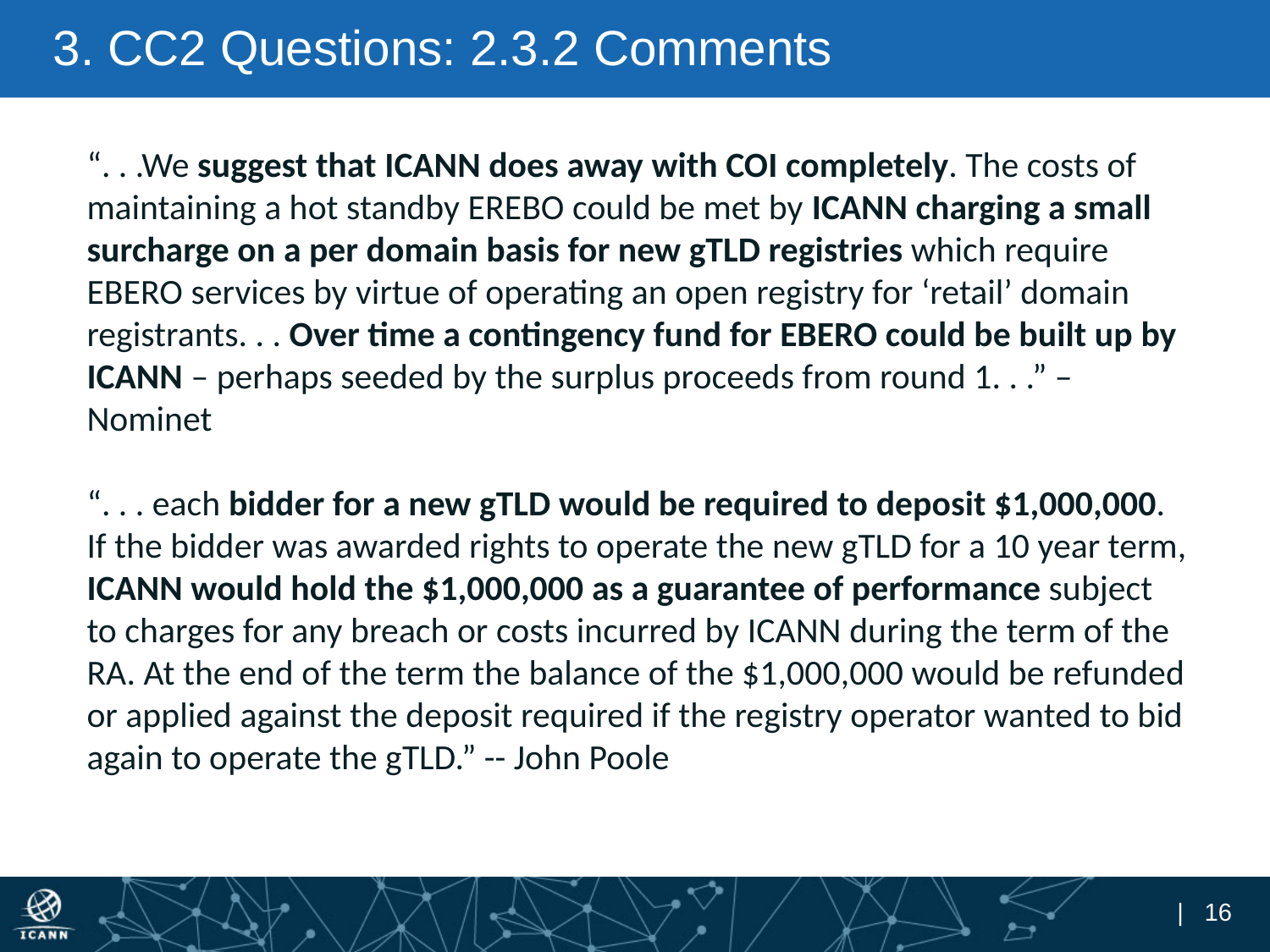

# 3. CC2 Questions: 2.3.2 Comments
“. . .We suggest that ICANN does away with COI completely. The costs of maintaining a hot standby EREBO could be met by ICANN charging a small surcharge on a per domain basis for new gTLD registries which require EBERO services by virtue of operating an open registry for ‘retail’ domain registrants. . . Over time a contingency fund for EBERO could be built up by ICANN – perhaps seeded by the surplus proceeds from round 1. . .” – Nominet

“. . . each bidder for a new gTLD would be required to deposit $1,000,000. If the bidder was awarded rights to operate the new gTLD for a 10 year term, ICANN would hold the $1,000,000 as a guarantee of performance subject to charges for any breach or costs incurred by ICANN during the term of the RA. At the end of the term the balance of the $1,000,000 would be refunded or applied against the deposit required if the registry operator wanted to bid again to operate the gTLD.” -- John Poole